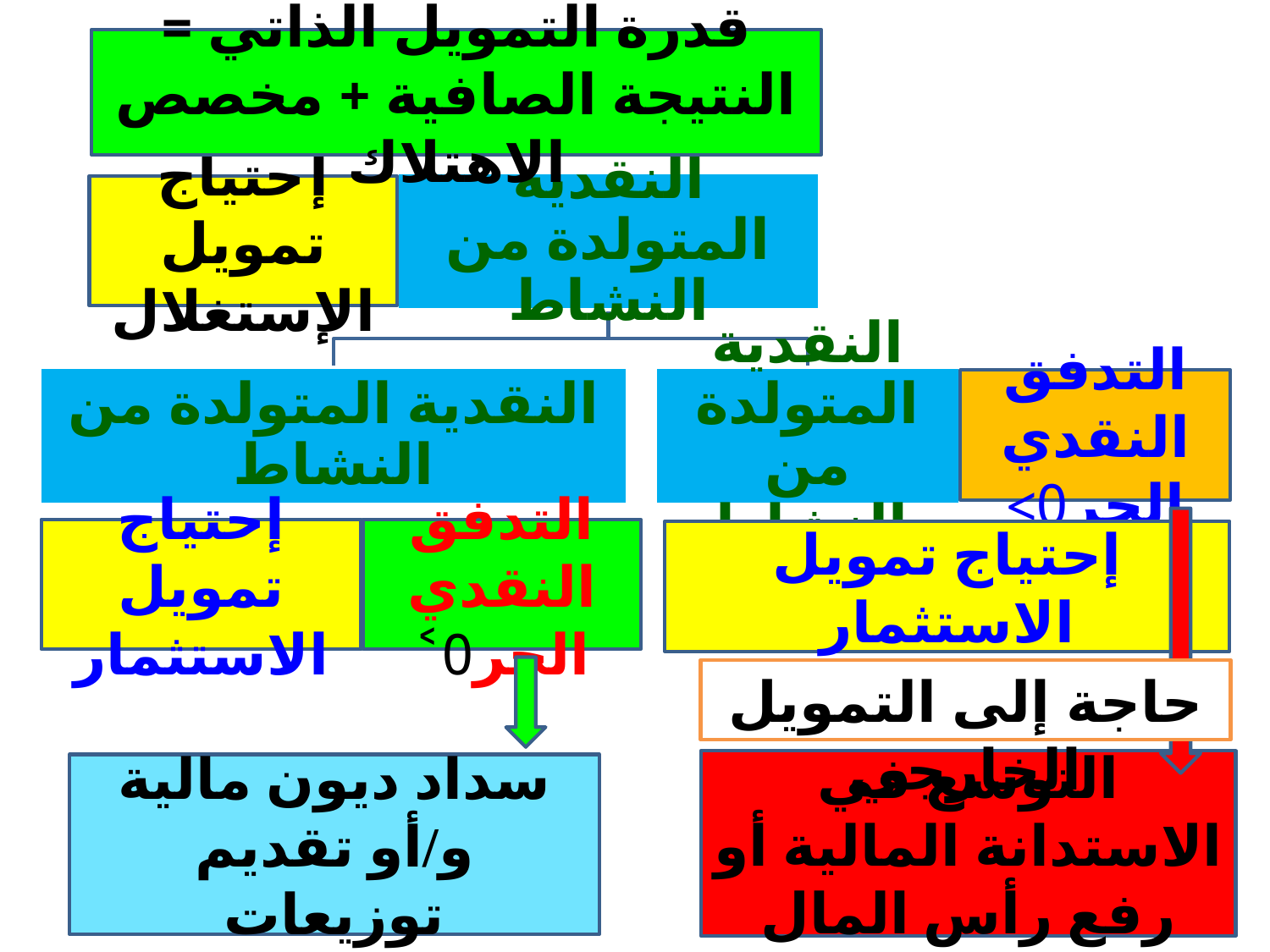

قدرة التمويل الذاتي = النتيجة الصافية + مخصص الاهتلاك
النقدية المتولدة من النشاط
النقدية المتولدة من النشاط
النقدية المتولدة من النشاط
إ حتياج تمويل الإستغلال
التدفق النقدي الحر0>

إحتياج تمويل الاستثمار
التدفق النقدي الحر0˂
إحتياج تمويل الاستثمار

حاجة إلى التمويل الخارجي
التوسع في الاستدانة المالية أو رفع رأس المال
سداد ديون مالية و/أو تقديم توزيعات